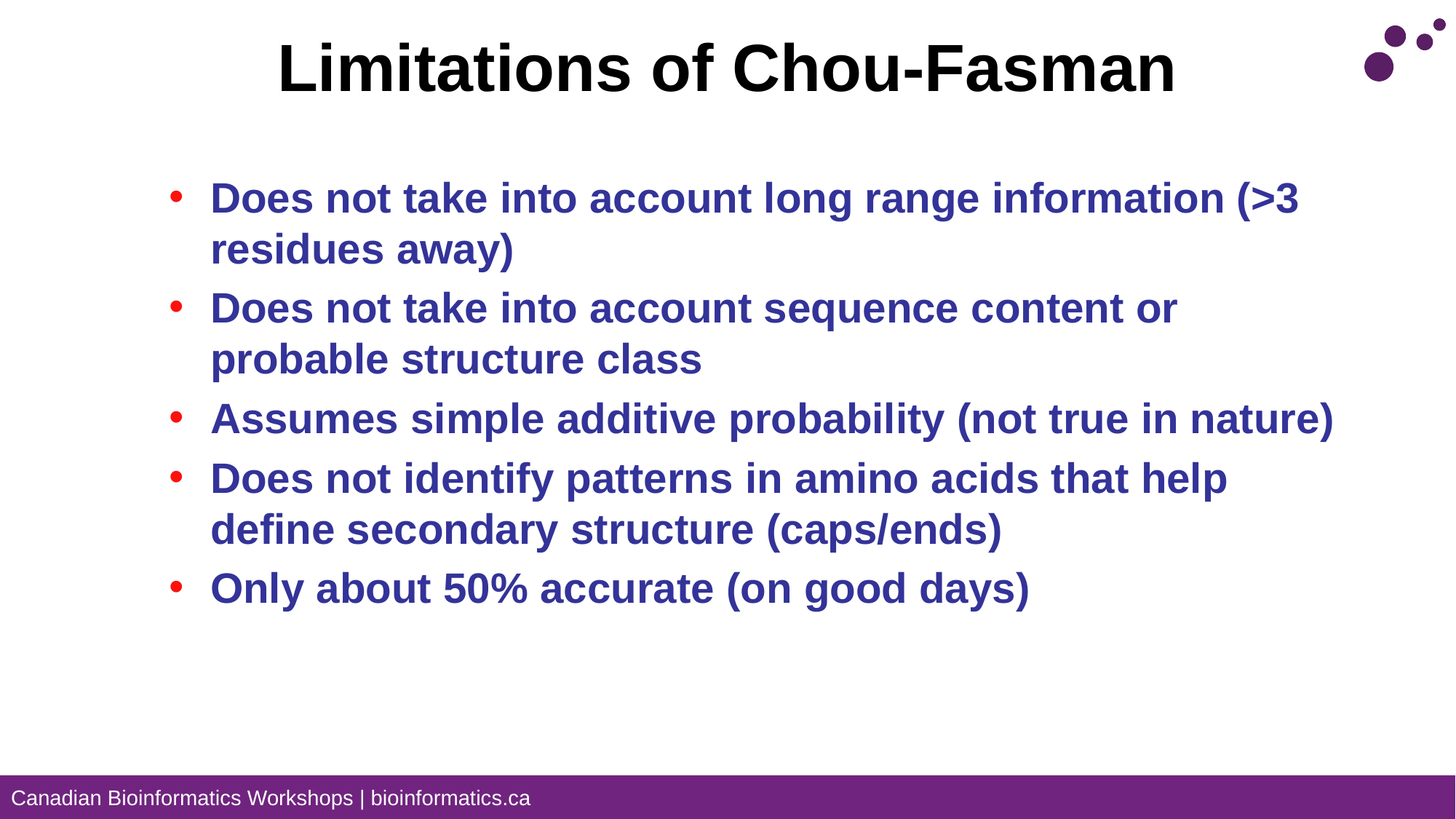

# Limitations of Chou-Fasman
Does not take into account long range information (>3 residues away)
Does not take into account sequence content or probable structure class
Assumes simple additive probability (not true in nature)
Does not identify patterns in amino acids that help define secondary structure (caps/ends)
Only about 50% accurate (on good days)